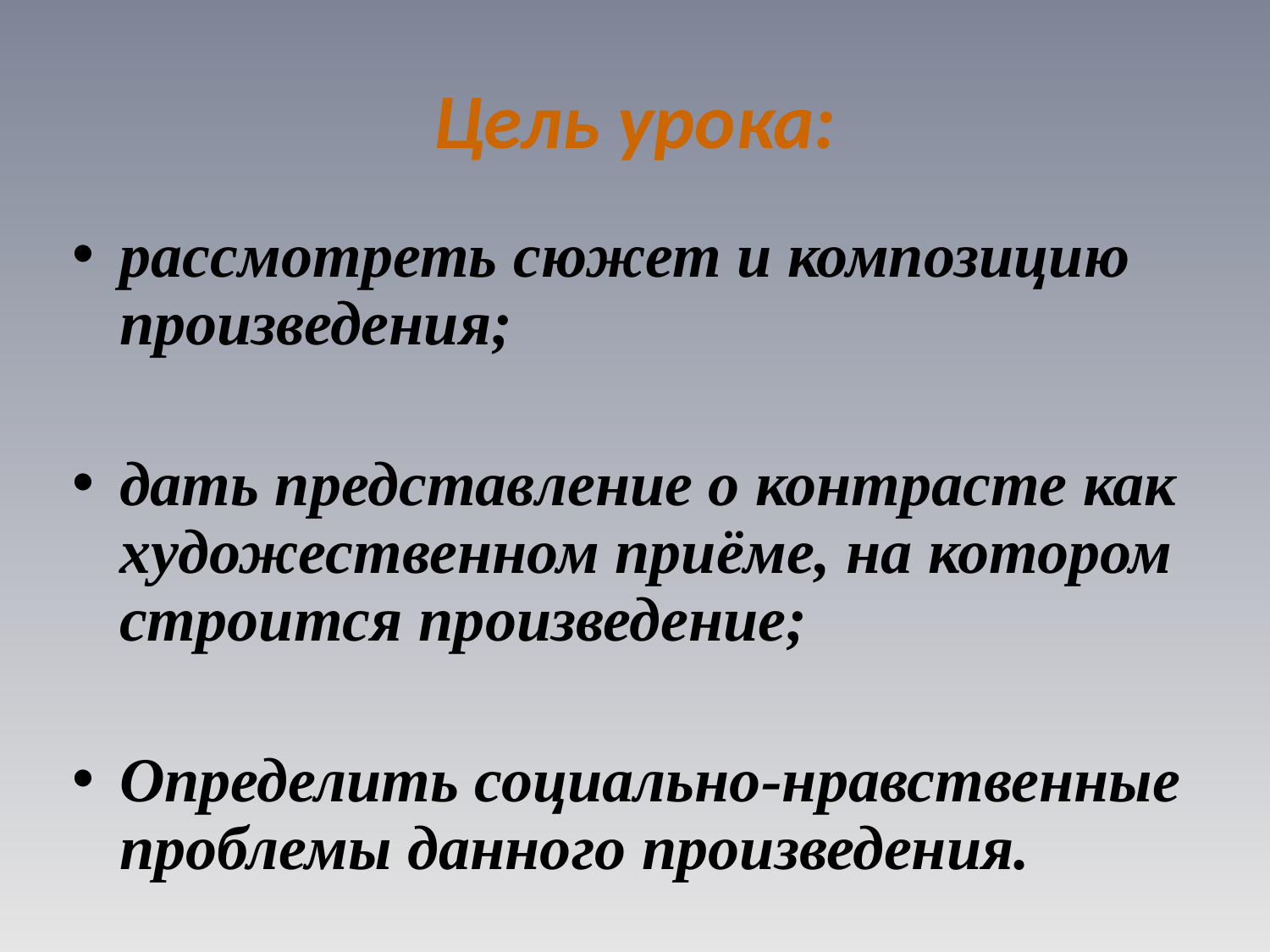

# Цель урока:
рассмотреть сюжет и композицию произведения;

дать представление о контрасте как художественном приёме, на котором строится произведение;

Определить социально-нравственные проблемы данного произведения.